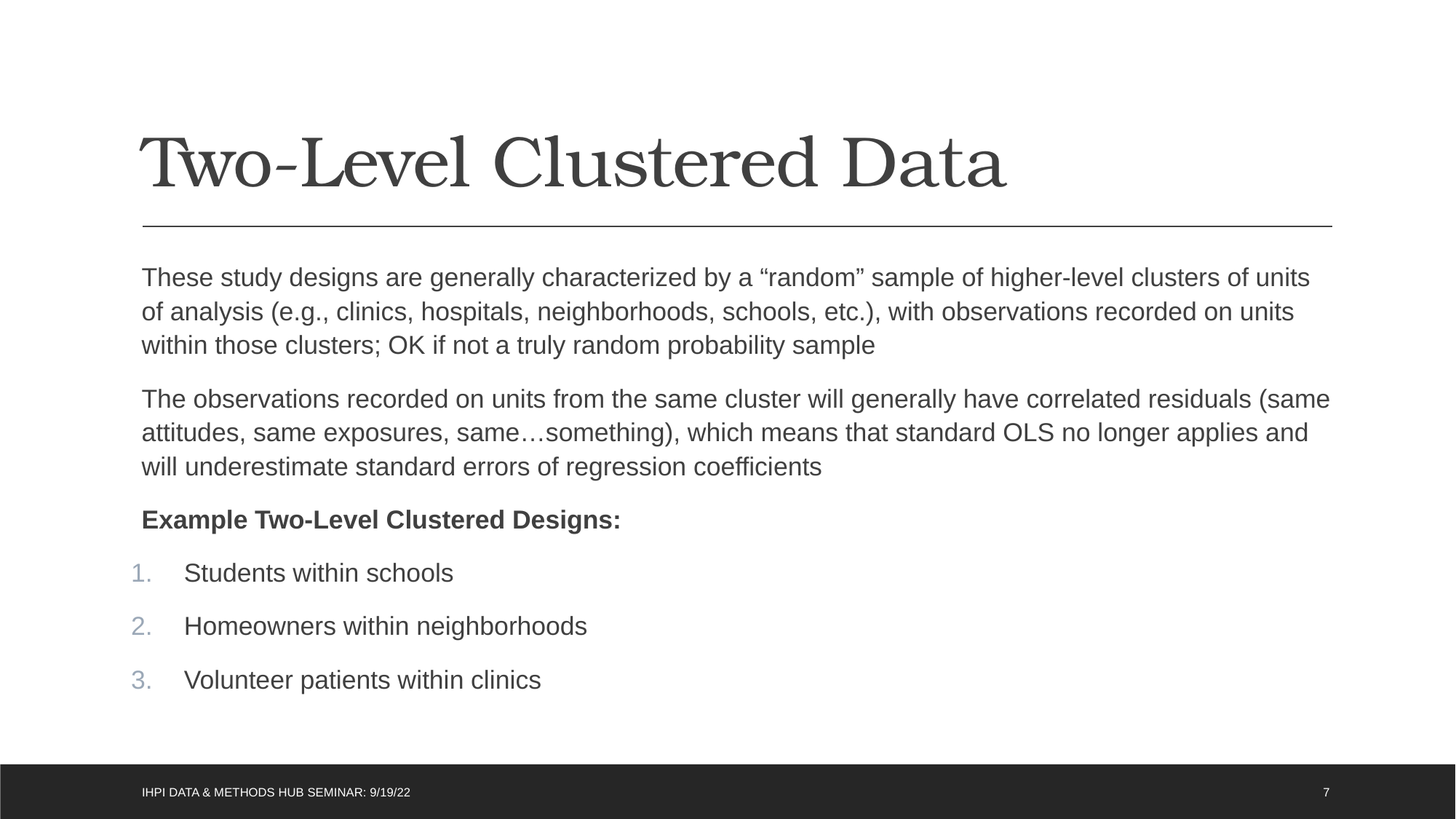

# Two-Level Clustered Data
These study designs are generally characterized by a “random” sample of higher-level clusters of units of analysis (e.g., clinics, hospitals, neighborhoods, schools, etc.), with observations recorded on units within those clusters; OK if not a truly random probability sample
The observations recorded on units from the same cluster will generally have correlated residuals (same attitudes, same exposures, same…something), which means that standard OLS no longer applies and will underestimate standard errors of regression coefficients
Example Two-Level Clustered Designs:
Students within schools
Homeowners within neighborhoods
Volunteer patients within clinics
IHPI Data & Methods Hub Seminar: 9/19/22
7